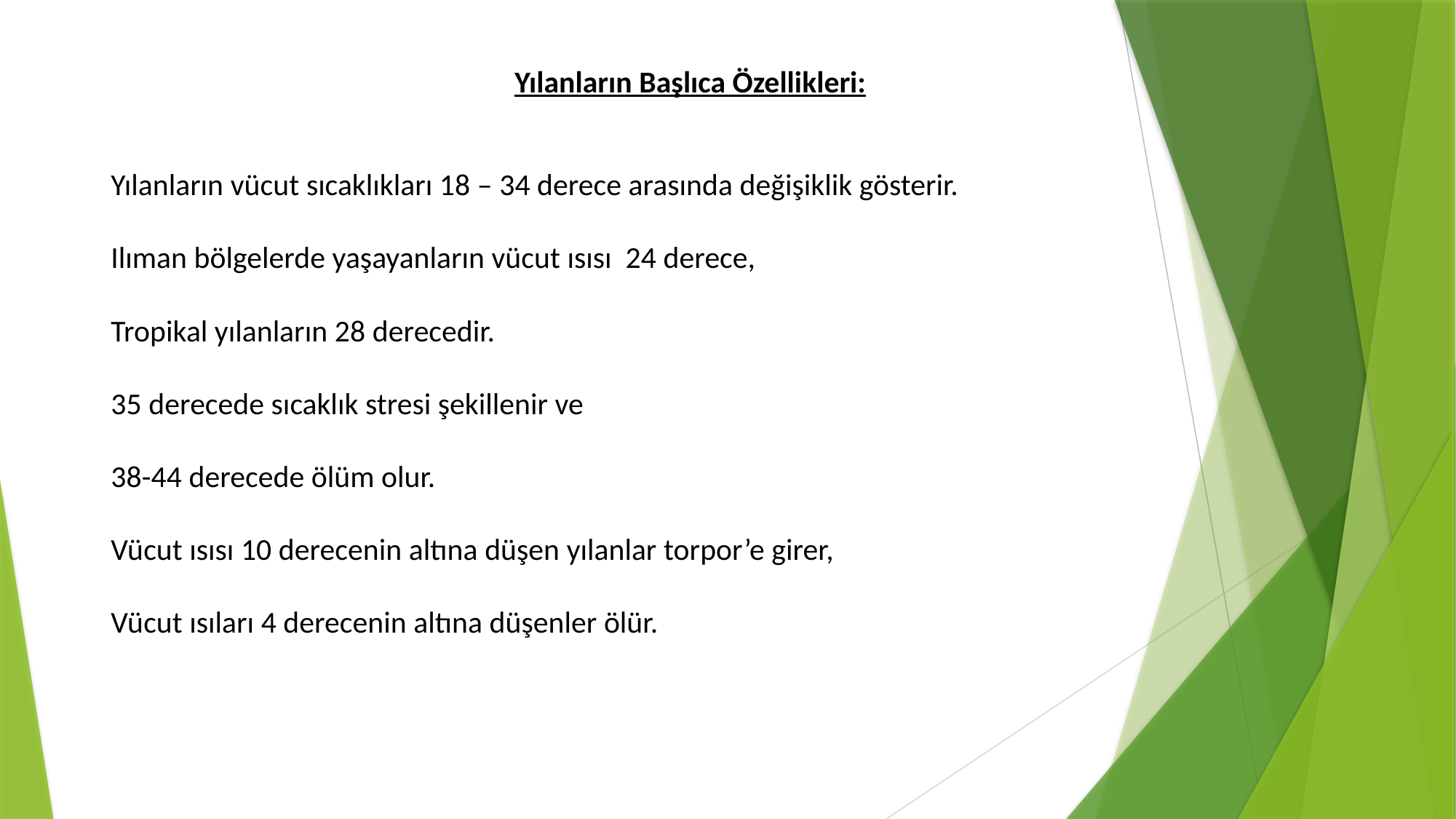

Yılanların Başlıca Özellikleri:
Yılanların vücut sıcaklıkları 18 – 34 derece arasında değişiklik gösterir.

Ilıman bölgelerde yaşayanların vücut ısısı  24 derece,

Tropikal yılanların 28 derecedir.

35 derecede sıcaklık stresi şekillenir ve

38-44 derecede ölüm olur.

Vücut ısısı 10 derecenin altına düşen yılanlar torpor’e girer,

Vücut ısıları 4 derecenin altına düşenler ölür.